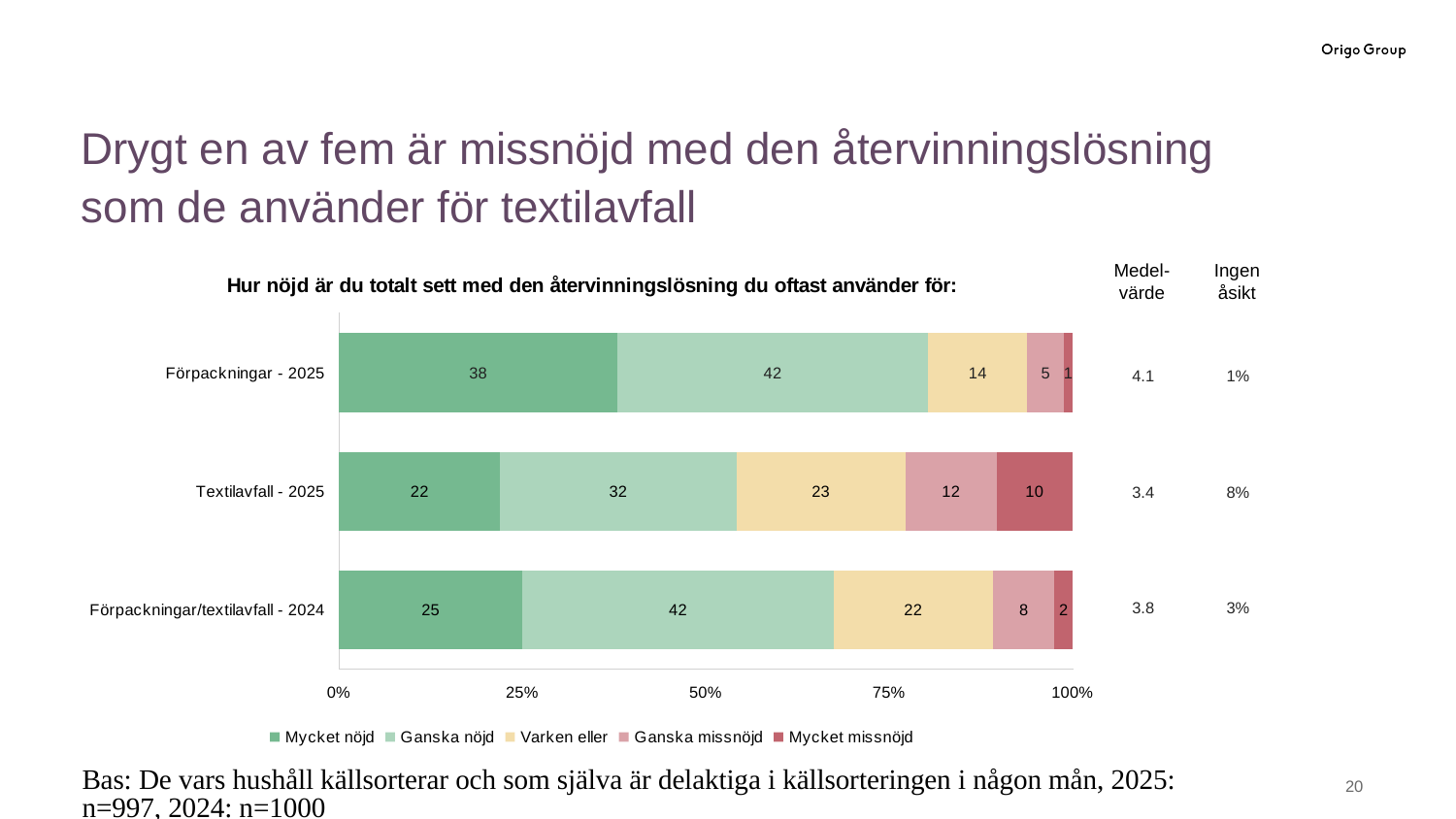

Drygt en av fem är missnöjd med den återvinningslösning som de använder för textilavfall

### Chart: Hur nöjd är du totalt sett med den återvinningslösning du oftast använder för:

| Category | Mycket nöjd | Ganska nöjd | Varken eller | Ganska missnöjd | Mycket missnöjd |
|---|---|---|---|---|---|
| Förpackningar/textilavfall - 2024 | 24.9743062692703 | 42.4460431654676 | 21.6855087358684 | 8.42754367934224 | 2.46659815005139 |
| Textilavfall - 2025 | 21.943231441048 | 32.2052401746725 | 23.0349344978166 | 12.4454148471616 | 10.3711790393013 |
| Förpackningar - 2025 | 37.9170879676441 | 42.366026289181 | 13.5490394337715 | 4.95449949443882 | 1.21334681496461 |
Medel-
värde
Ingen åsikt
| 4.1 |
| --- |
| 3.4 |
| 3.8 |
| 1% |
| --- |
| 8% |
| 3% |
Bas: De vars hushåll källsorterar och som själva är delaktiga i källsorteringen i någon mån, 2025: n=997, 2024: n=1000
20